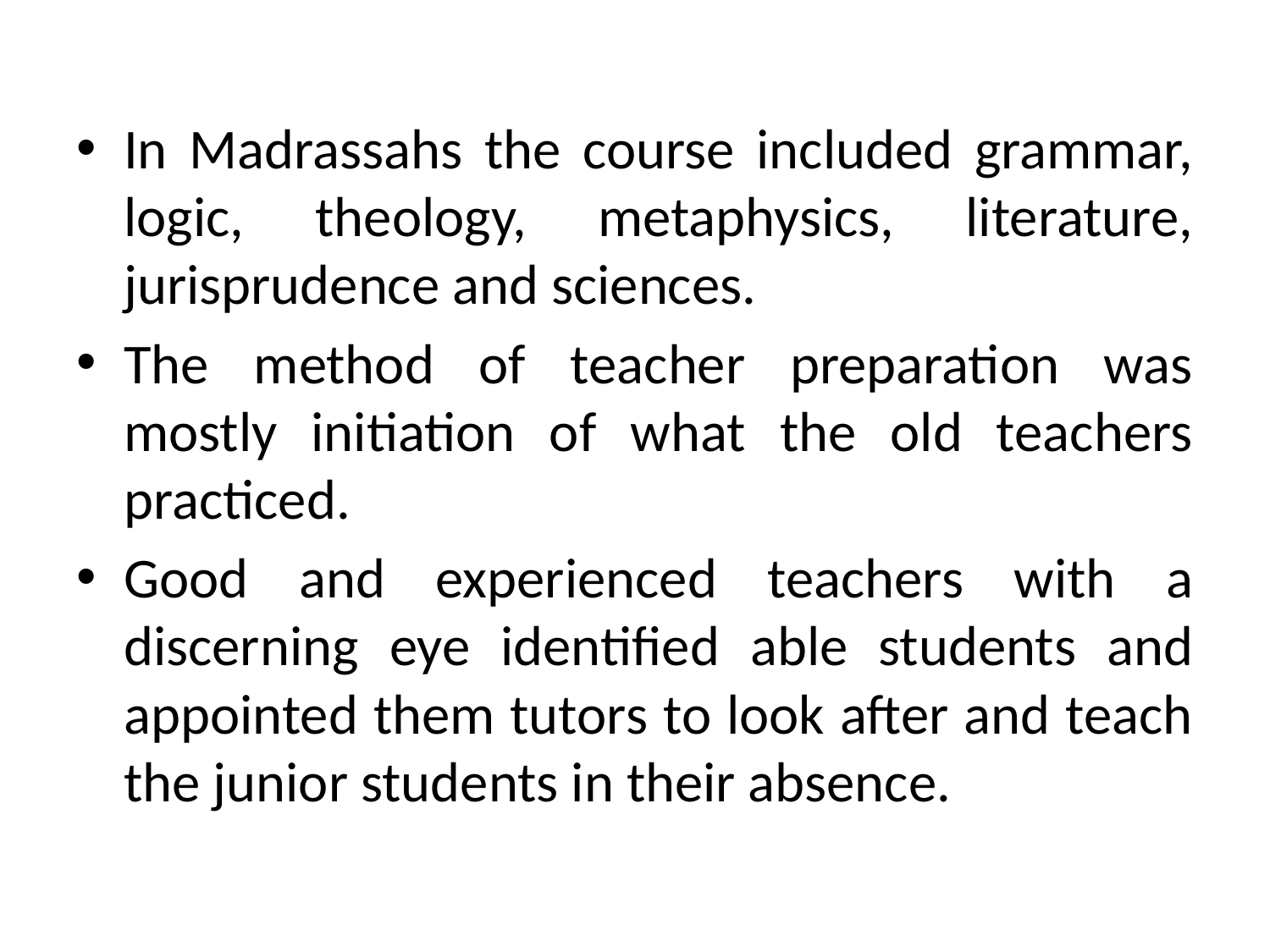

In Madrassahs the course included grammar, logic, theology, metaphysics, literature, jurisprudence and sciences.
The method of teacher preparation was mostly initiation of what the old teachers practiced.
Good and experienced teachers with a discerning eye identified able students and appointed them tutors to look after and teach the junior students in their absence.